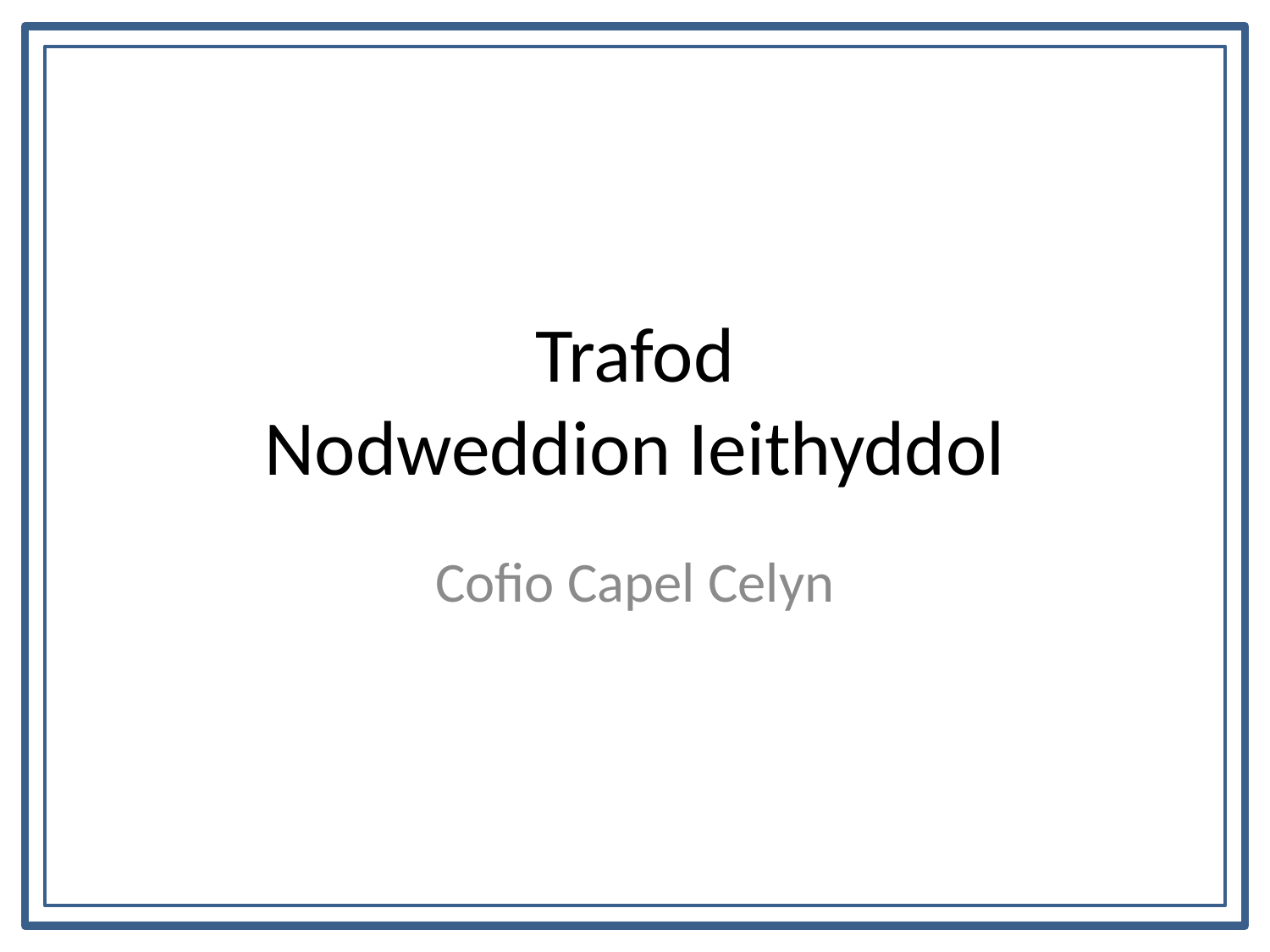

# Trafod Nodweddion Ieithyddol
Cofio Capel Celyn